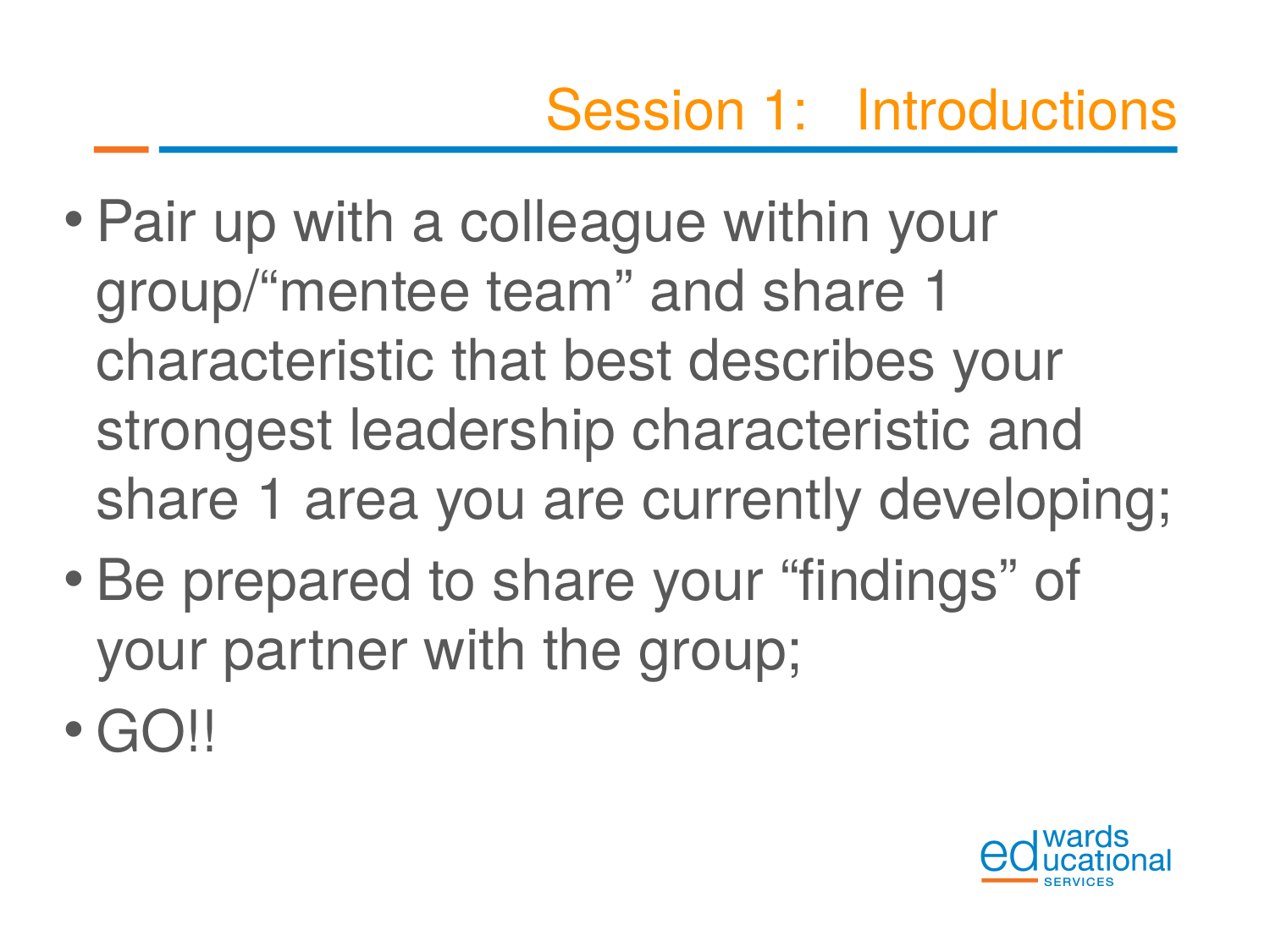

Session 1:   Introductions
Pair up with a colleague within your group/“mentee team” and share 1 characteristic that best describes your strongest leadership characteristic and share 1 area you are currently developing;
Be prepared to share your “findings” of your partner with the group;
GO!!
5